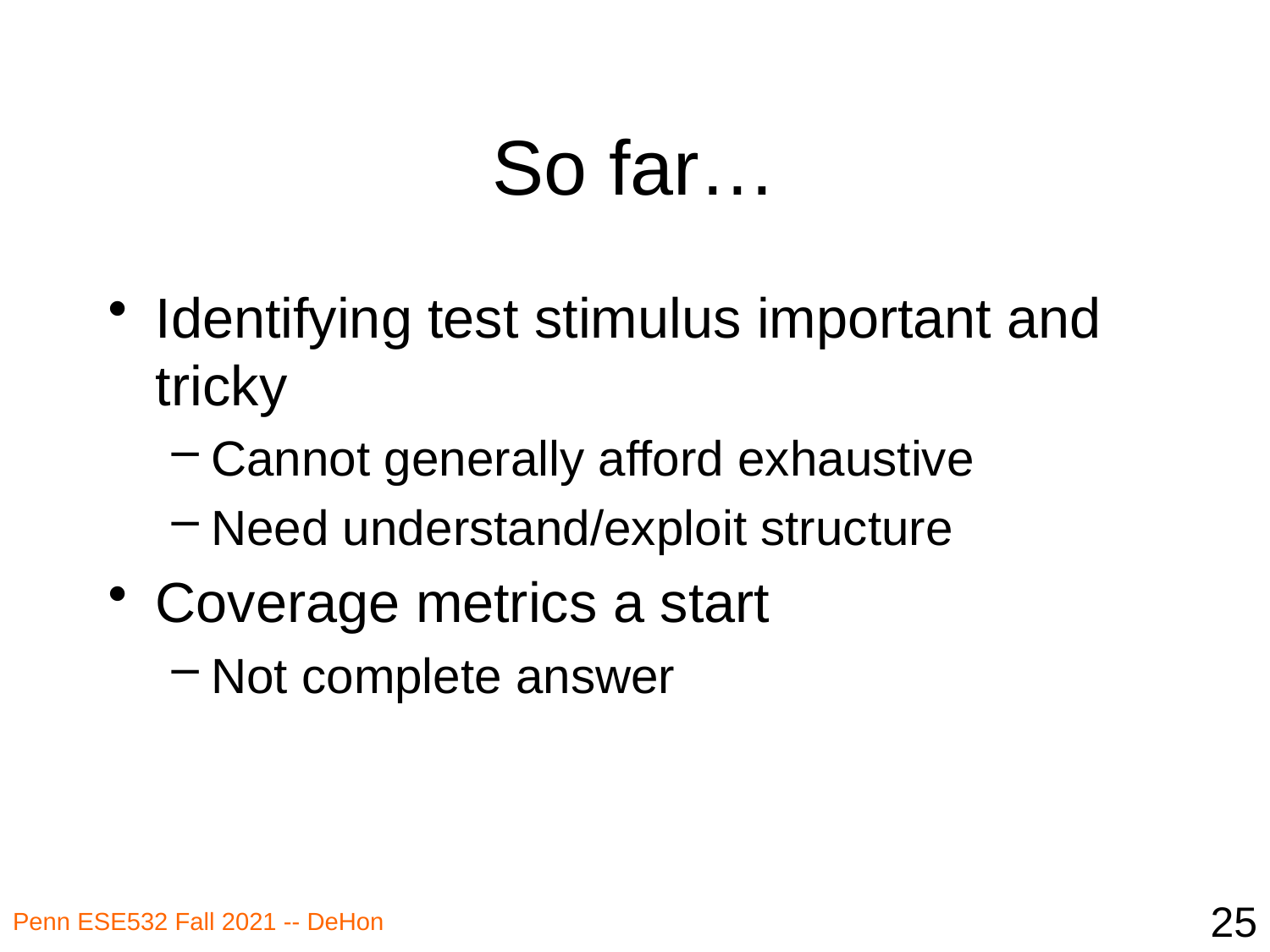

# So far…
Identifying test stimulus important and tricky
Cannot generally afford exhaustive
Need understand/exploit structure
Coverage metrics a start
Not complete answer

25
Penn ESE532 Fall 2021 -- DeHon